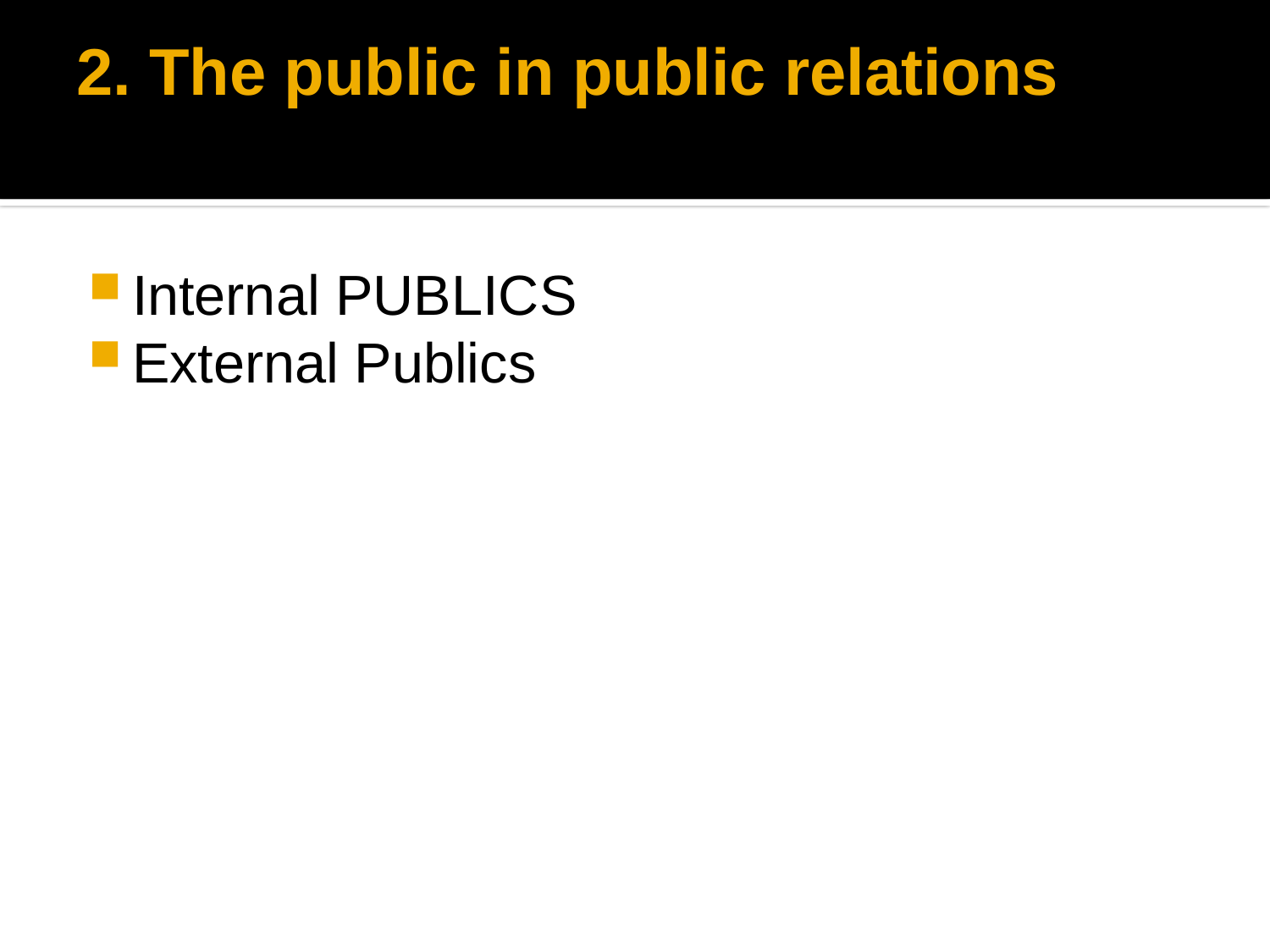

# 2. The public in public relations
Internal PUBLICS
External Publics